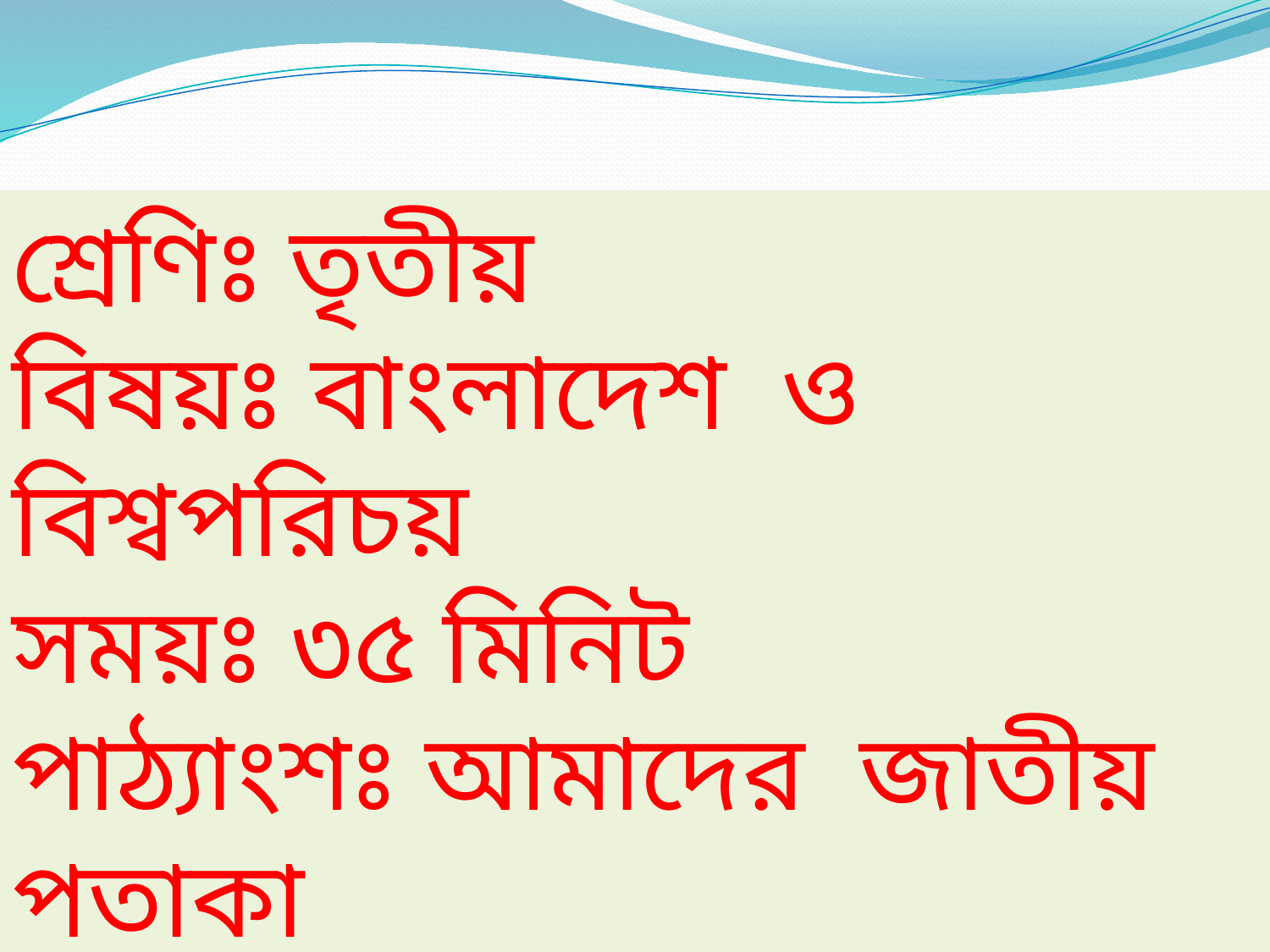

শ্রেণিঃ তৃতীয়                        বিষয়ঃ বাংলাদেশ  ও বিশ্বপরিচয়
সময়ঃ ৩৫ মিনিট                   পাঠ্যাংশঃ আমাদের  জাতীয়  পতাকা